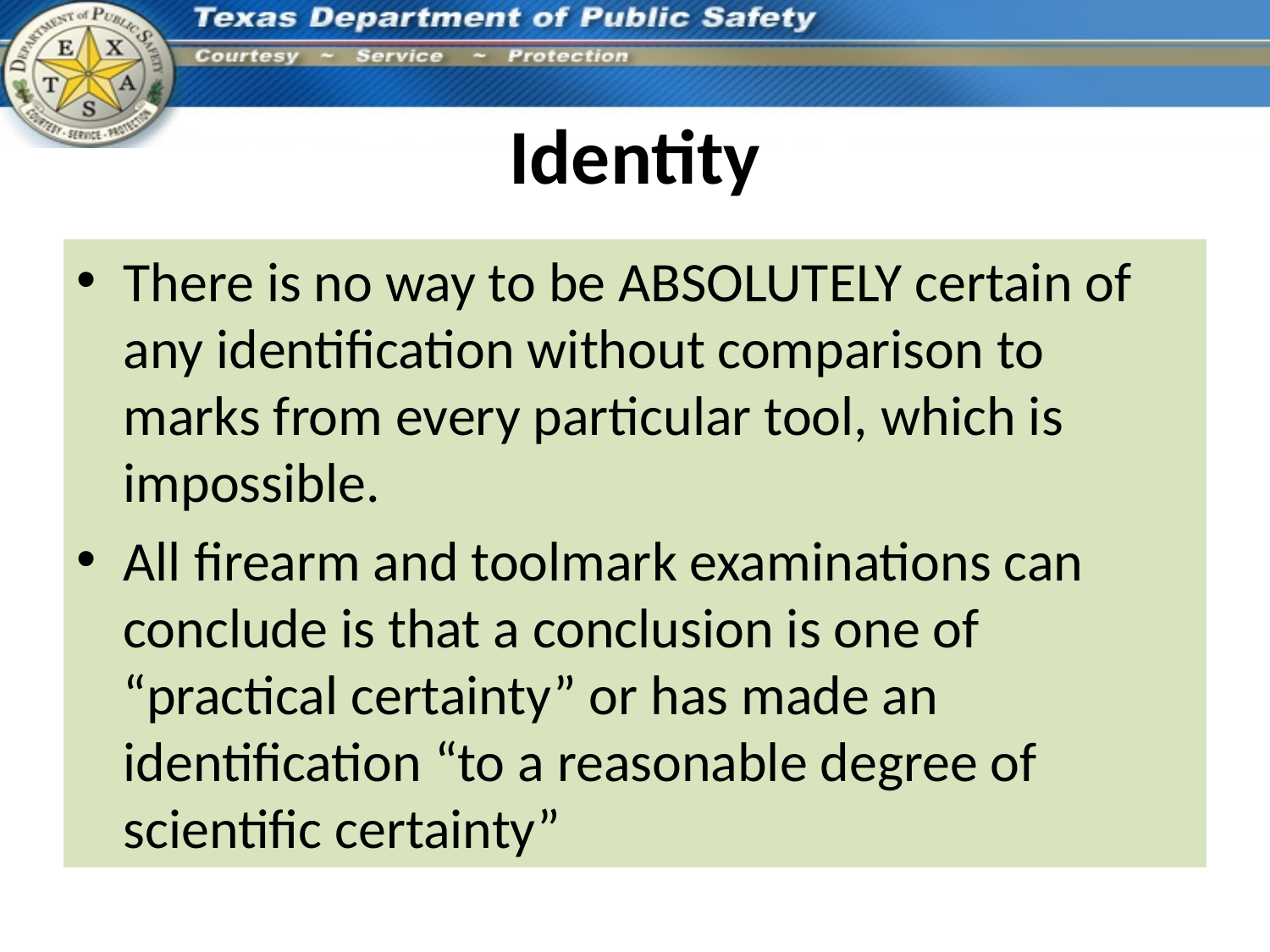

# Identity
There is no way to be ABSOLUTELY certain of any identification without comparison to marks from every particular tool, which is impossible.
All firearm and toolmark examinations can conclude is that a conclusion is one of “practical certainty” or has made an identification “to a reasonable degree of scientific certainty”